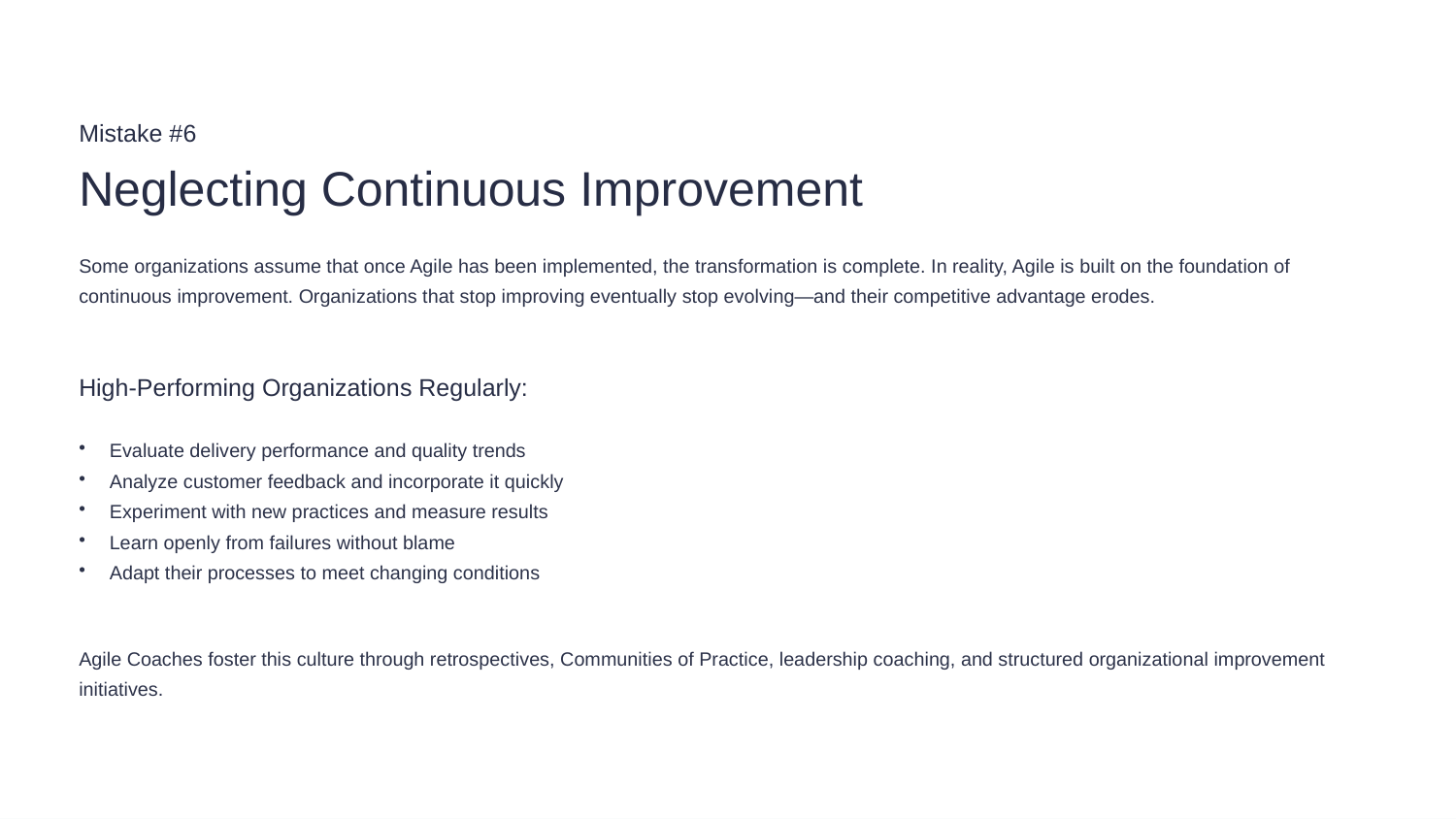

Mistake #6
Neglecting Continuous Improvement
Some organizations assume that once Agile has been implemented, the transformation is complete. In reality, Agile is built on the foundation of continuous improvement. Organizations that stop improving eventually stop evolving—and their competitive advantage erodes.
High-Performing Organizations Regularly:
Evaluate delivery performance and quality trends
Analyze customer feedback and incorporate it quickly
Experiment with new practices and measure results
Learn openly from failures without blame
Adapt their processes to meet changing conditions
Agile Coaches foster this culture through retrospectives, Communities of Practice, leadership coaching, and structured organizational improvement initiatives.